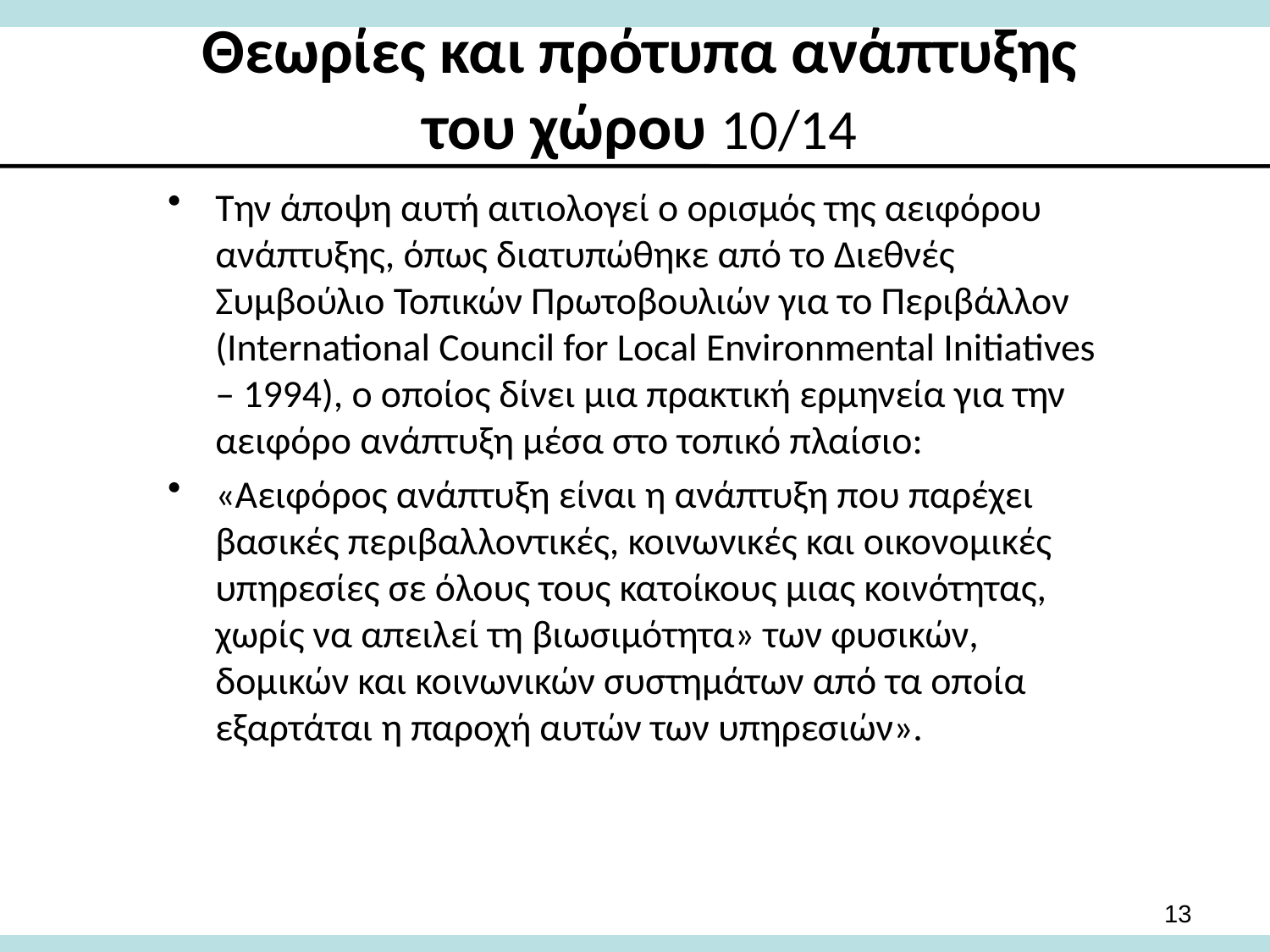

# Θεωρίες και πρότυπα ανάπτυξης του χώρου 10/14
Την άποψη αυτή αιτιολογεί ο ορισμός της αειφόρου ανάπτυξης, όπως διατυπώθηκε από το Διεθνές Συμβούλιο Τοπικών Πρωτοβουλιών για το Περιβάλλον (International Council for Local Environmental Initiatives – 1994), ο οποίος δίνει μια πρακτική ερμηνεία για την αειφόρο ανάπτυξη μέσα στο τοπικό πλαίσιο:
«Αειφόρος ανάπτυξη είναι η ανάπτυξη που παρέχει βασικές περιβαλλοντικές, κοινωνικές και οικονομικές υπηρεσίες σε όλους τους κατοίκους μιας κοινότητας, χωρίς να απειλεί τη βιωσιμότητα» των φυσικών, δομικών και κοινωνικών συστημάτων από τα οποία εξαρτάται η παροχή αυτών των υπηρεσιών».
13